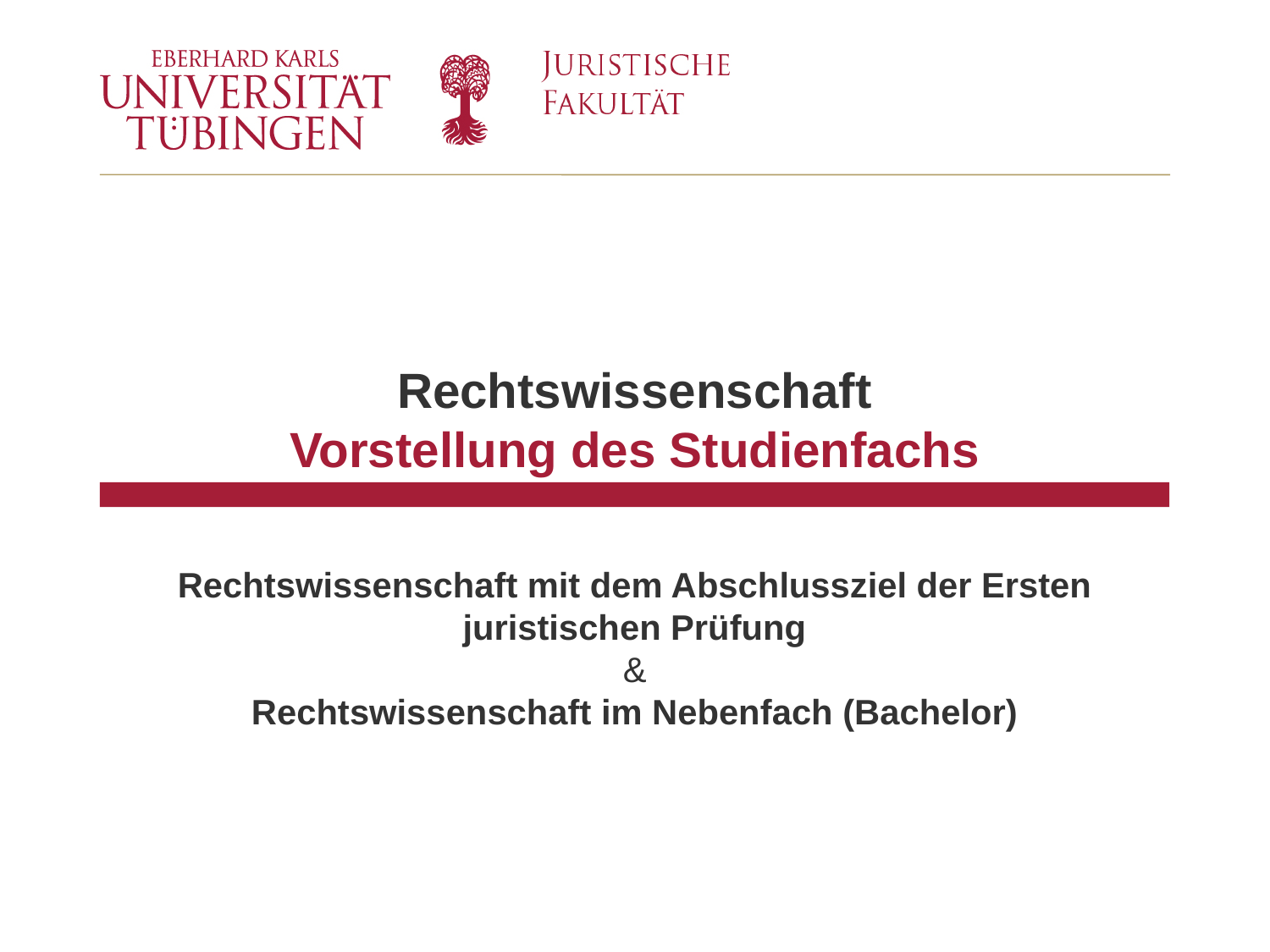

# Rechtswissenschaft Vorstellung des Studienfachs Rechtswissenschaft mit dem Abschlussziel der Ersten juristischen Prüfung & Rechtswissenschaft im Nebenfach (Bachelor)